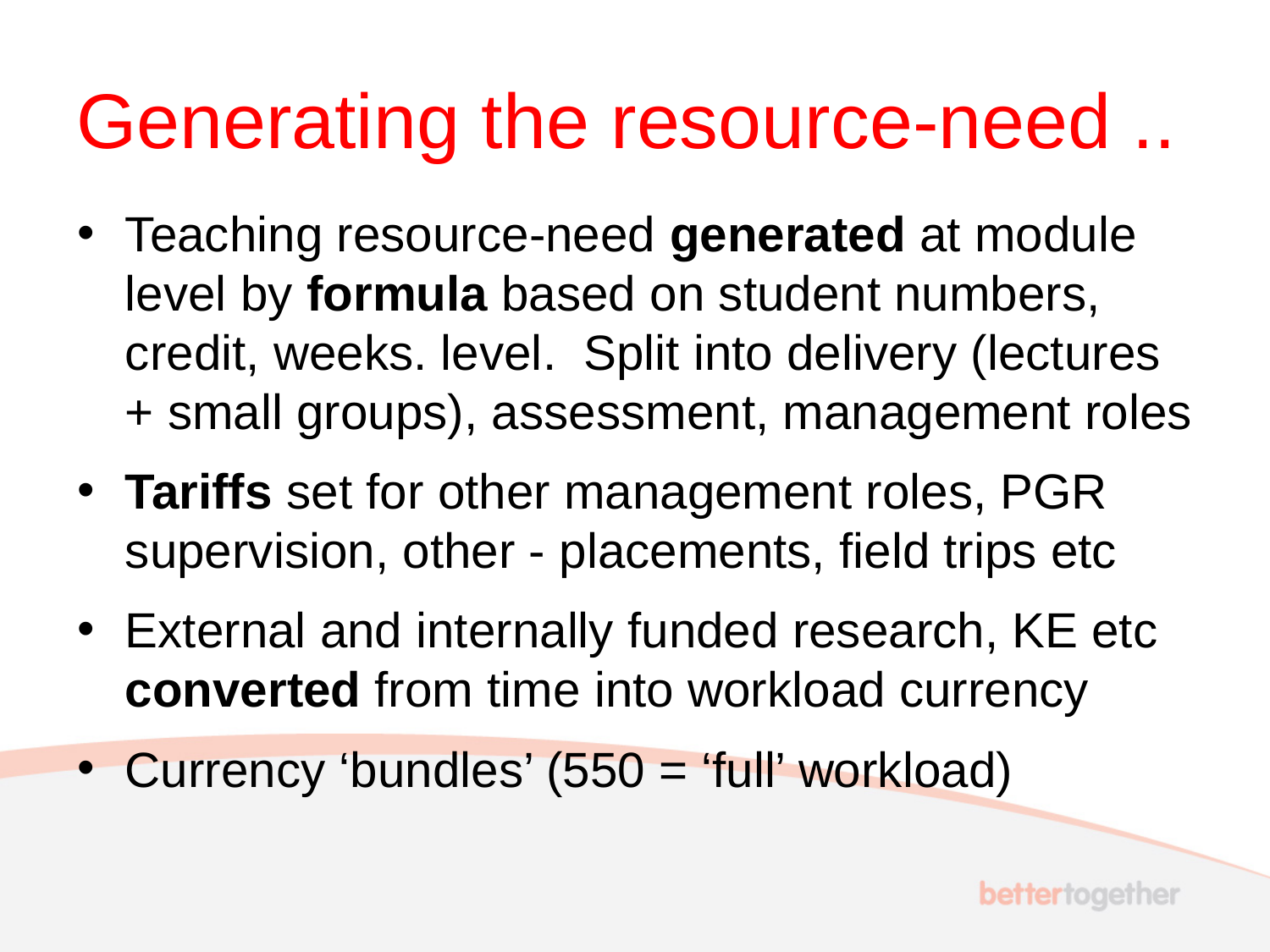

# Generating the resource-need ..
Teaching resource-need generated at module level by formula based on student numbers, credit, weeks. level.  Split into delivery (lectures + small groups), assessment, management roles
Tariffs set for other management roles, PGR supervision, other - placements, field trips etc
External and internally funded research, KE etc converted from time into workload currency
Currency ‘bundles’ (550 = ‘full’ workload)